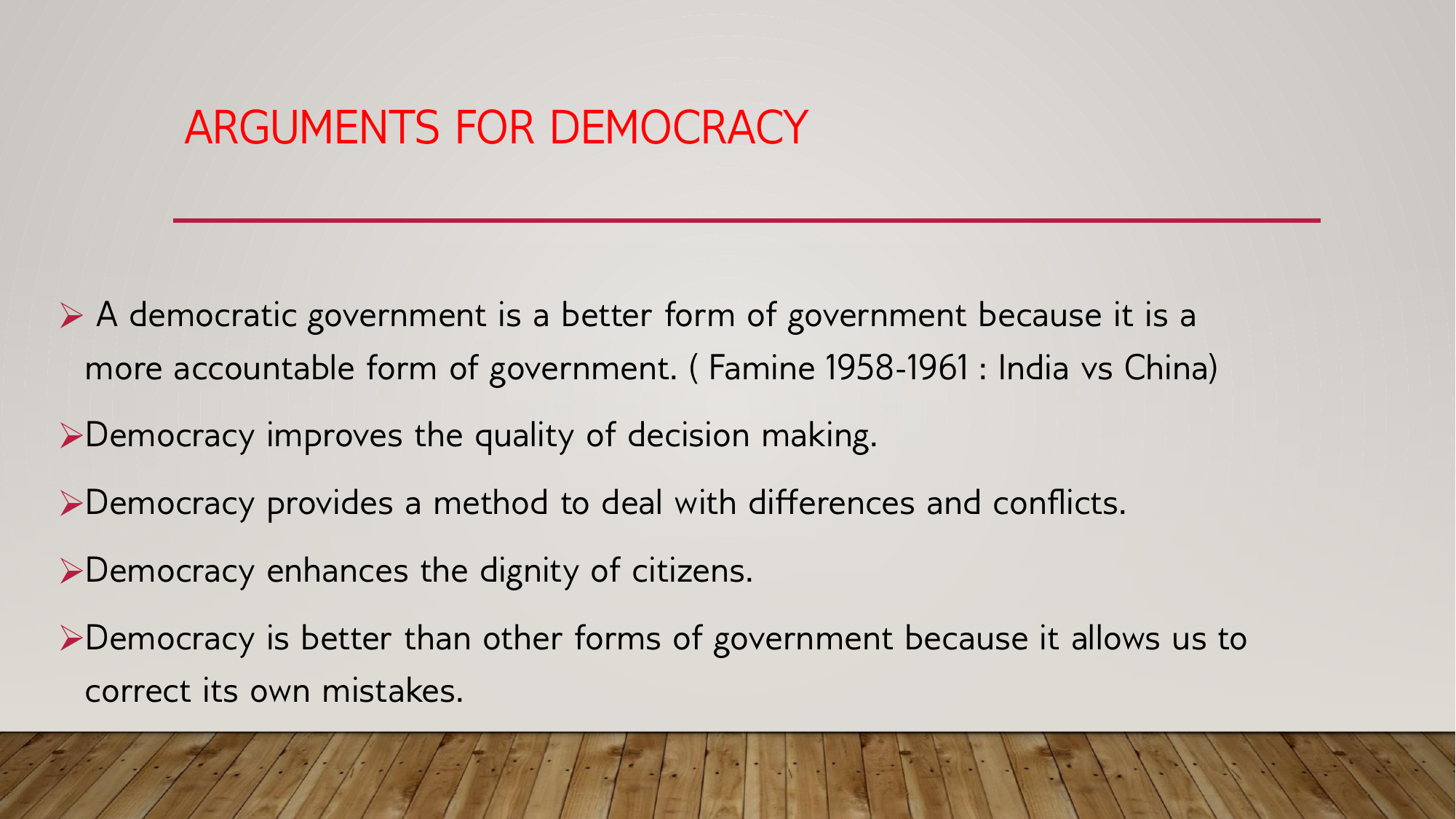

# ARGUMENTS FOR DEMOCRACY
 A democratic government is a better form of government because it is a more accountable form of government. ( Famine 1958-1961 : India vs China)
Democracy improves the quality of decision making.
Democracy provides a method to deal with differences and conflicts.
Democracy enhances the dignity of citizens.
Democracy is better than other forms of government because it allows us to correct its own mistakes.